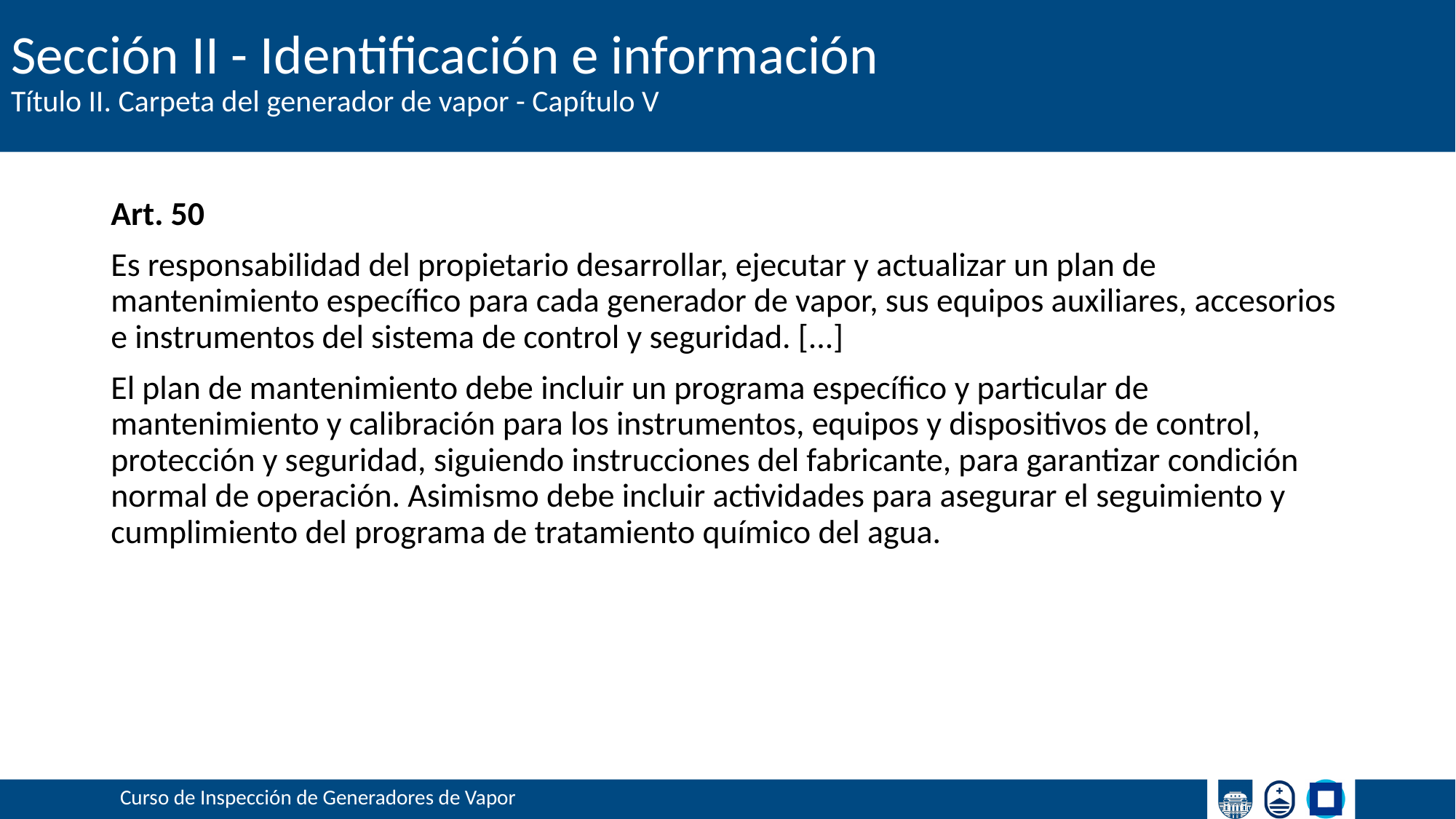

# Sección II - Identificación e información
Título II. Carpeta del generador de vapor - Capítulo V
Art. 50
Es responsabilidad del propietario desarrollar, ejecutar y actualizar un plan de mantenimiento específico para cada generador de vapor, sus equipos auxiliares, accesorios e instrumentos del sistema de control y seguridad. [...]
El plan de mantenimiento debe incluir un programa específico y particular de mantenimiento y calibración para los instrumentos, equipos y dispositivos de control, protección y seguridad, siguiendo instrucciones del fabricante, para garantizar condición normal de operación. Asimismo debe incluir actividades para asegurar el seguimiento y cumplimiento del programa de tratamiento químico del agua.